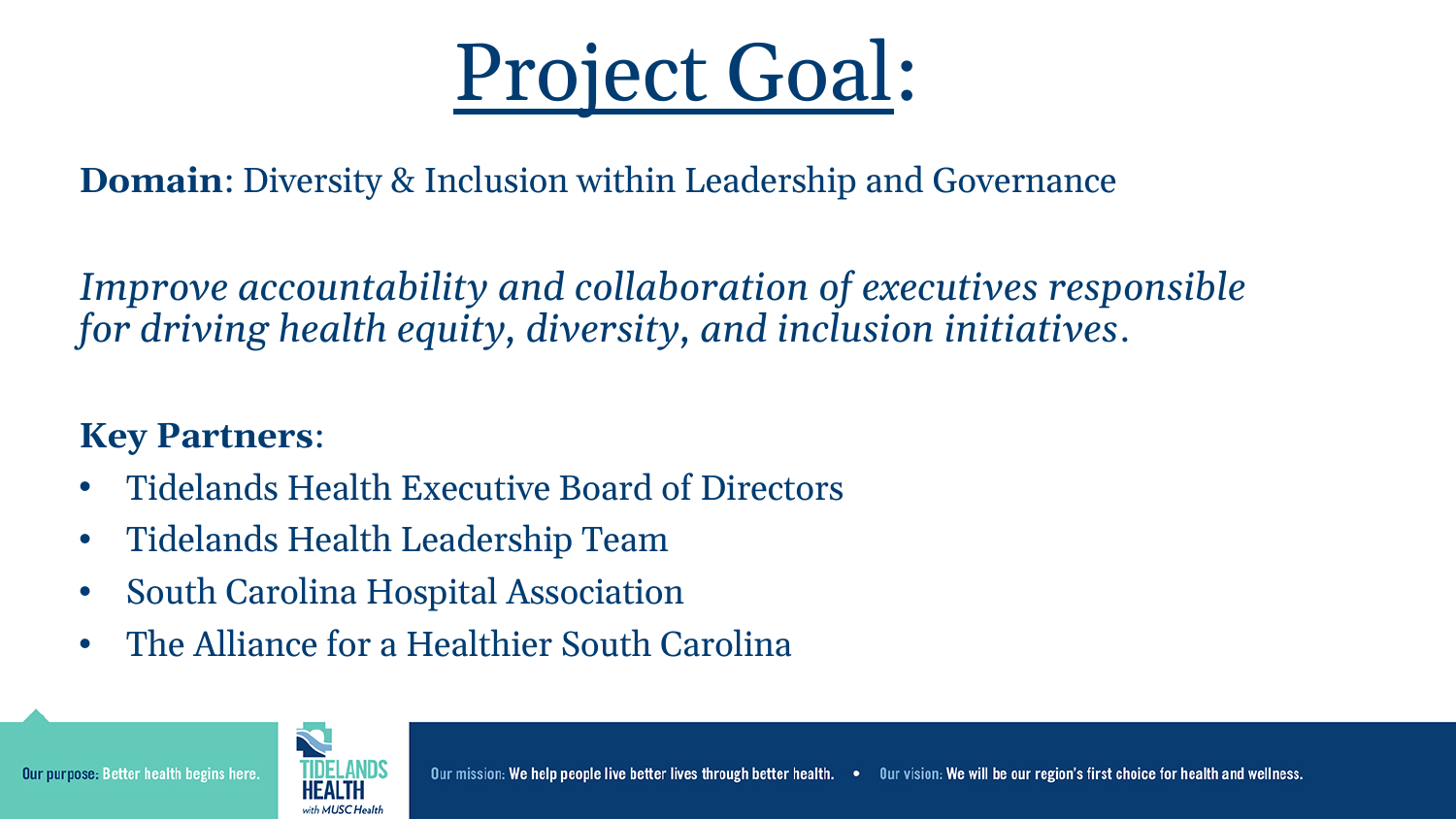

# Project Goal:
Domain: Diversity & Inclusion within Leadership and Governance

Improve accountability and collaboration of executives responsible for driving health equity, diversity, and inclusion initiatives.

Key Partners:
Tidelands Health Executive Board of Directors
Tidelands Health Leadership Team
South Carolina Hospital Association
The Alliance for a Healthier South Carolina